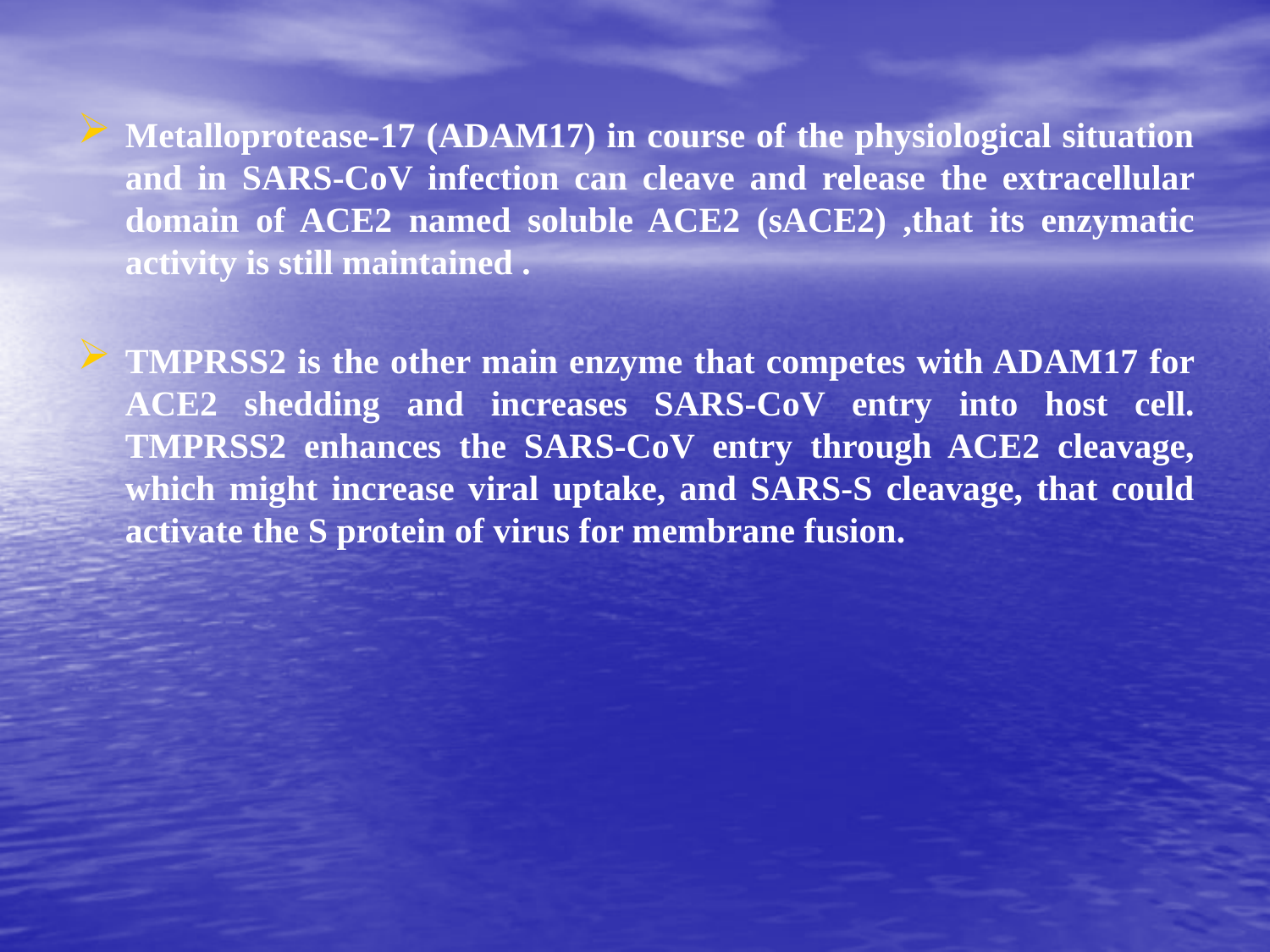

Metalloprotease-17 (ADAM17) in course of the physiological situation and in SARS-CoV infection can cleave and release the extracellular domain of ACE2 named soluble ACE2 (sACE2) ,that its enzymatic activity is still maintained .

TMPRSS2 is the other main enzyme that competes with ADAM17 for ACE2 shedding and increases SARS-CoV entry into host cell. TMPRSS2 enhances the SARS-CoV entry through ACE2 cleavage, which might increase viral uptake, and SARS-S cleavage, that could activate the S protein of virus for membrane fusion.